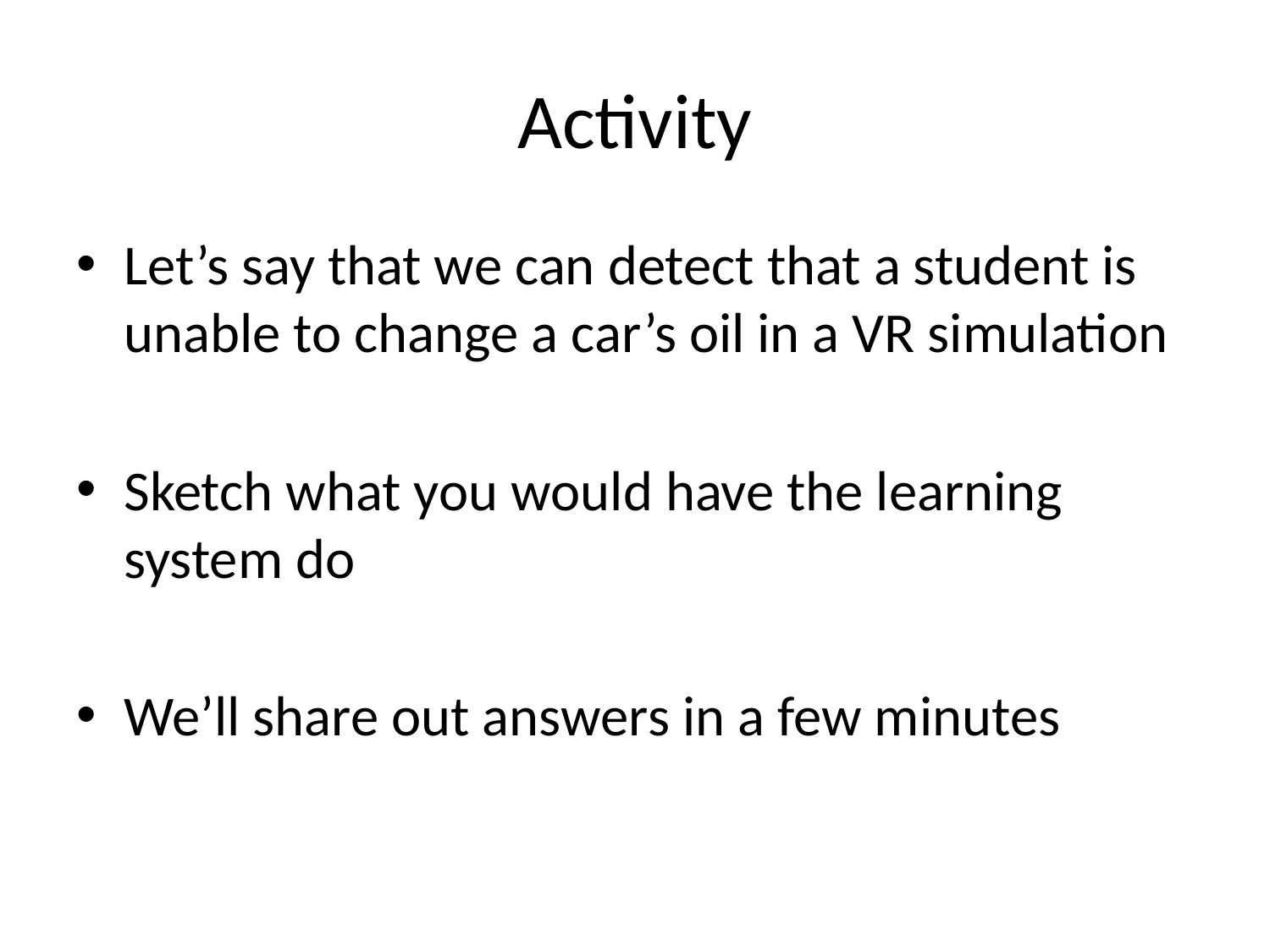

# Activity
Let’s say that we can detect that a student is unable to change a car’s oil in a VR simulation

Sketch what you would have the learning system do

We’ll share out answers in a few minutes